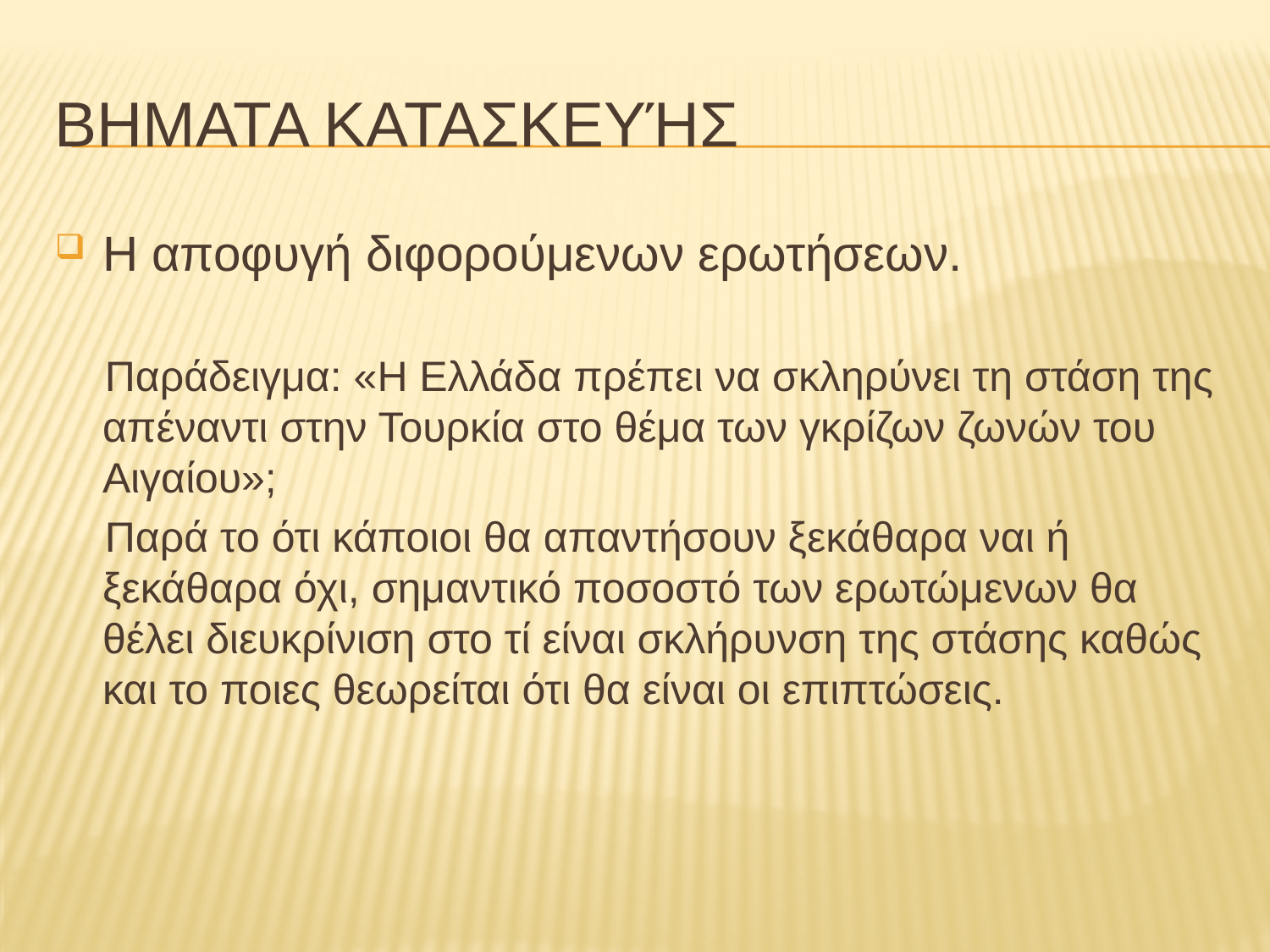

# Βηματα κατασκευήσ
Η αποφυγή διφορούμενων ερωτήσεων.

Παράδειγμα: «Η Ελλάδα πρέπει να σκληρύνει τη στάση της απέναντι στην Τουρκία στο θέμα των γκρίζων ζωνών του Αιγαίου»;
Παρά το ότι κάποιοι θα απαντήσουν ξεκάθαρα ναι ή ξεκάθαρα όχι, σημαντικό ποσοστό των ερωτώμενων θα θέλει διευκρίνιση στο τί είναι σκλήρυνση της στάσης καθώς και το ποιες θεωρείται ότι θα είναι οι επιπτώσεις.